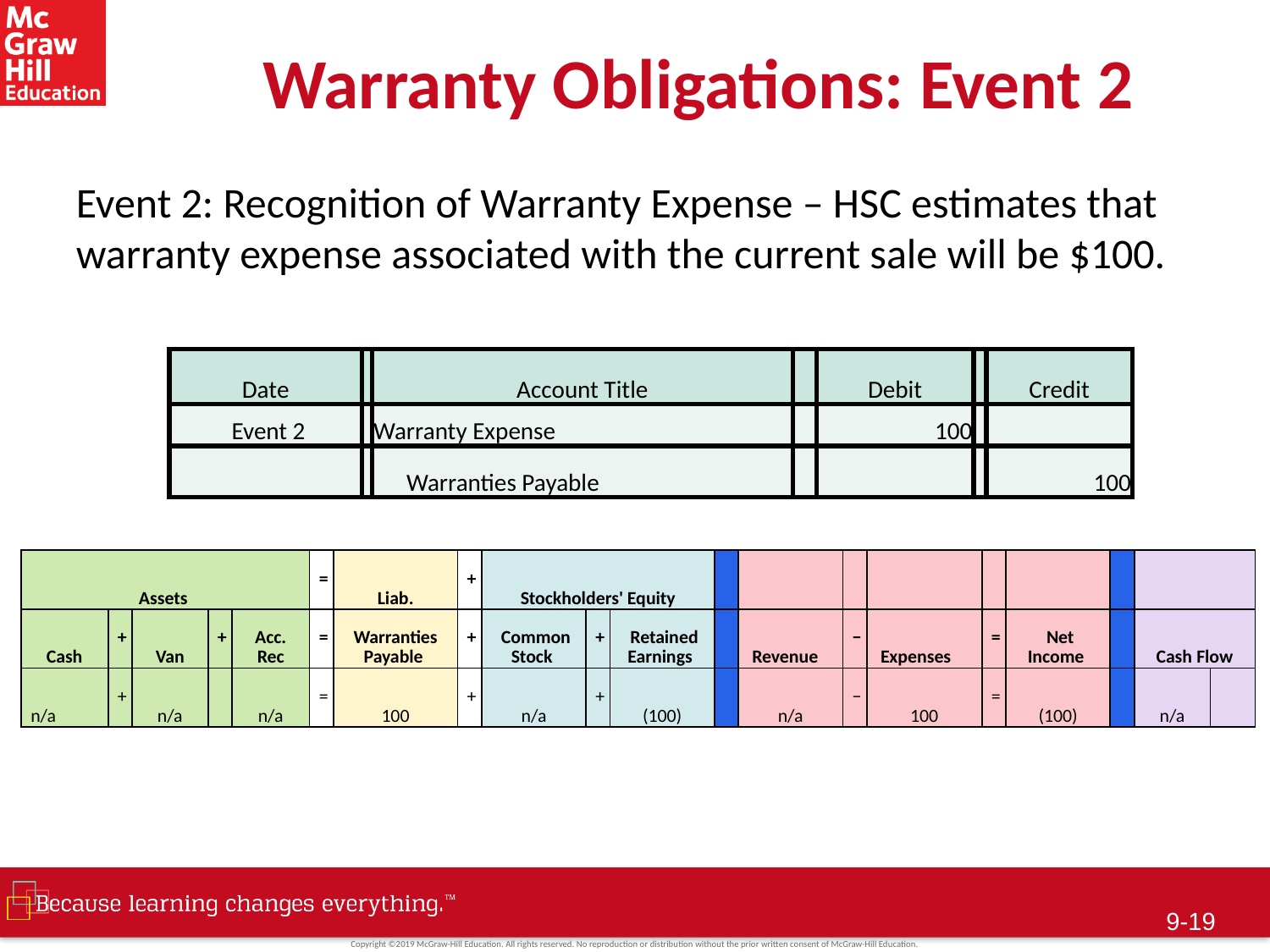

# Warranty Obligations: Event 2
Event 2: Recognition of Warranty Expense – HSC estimates that warranty expense associated with the current sale will be $100.

| Date |  | Account Title |  | Debit |  | Credit |
| --- | --- | --- | --- | --- | --- | --- |
| Event 2 |  | Warranty Expense |  | 100 |  |  |
|  |  | Warranties Payable |  |  |  | 100 |
| Assets |  |  |  |  | = | Liab. | + | Stockholders' Equity |  |  |  |  |  |  |  |  |  |  |  |
| --- | --- | --- | --- | --- | --- | --- | --- | --- | --- | --- | --- | --- | --- | --- | --- | --- | --- | --- | --- |
| Cash | + | Van | + | Acc. Rec | = | Warranties Payable | + | Common Stock | + | Retained Earnings |  | Revenue | − | Expenses | = | Net Income |  | Cash Flow |  |
| n/a | + | n/a |  | n/a | = | 100 | + | n/a | + | (100) |  | n/a | − | 100 | = | (100) |  | n/a |  |

9-19